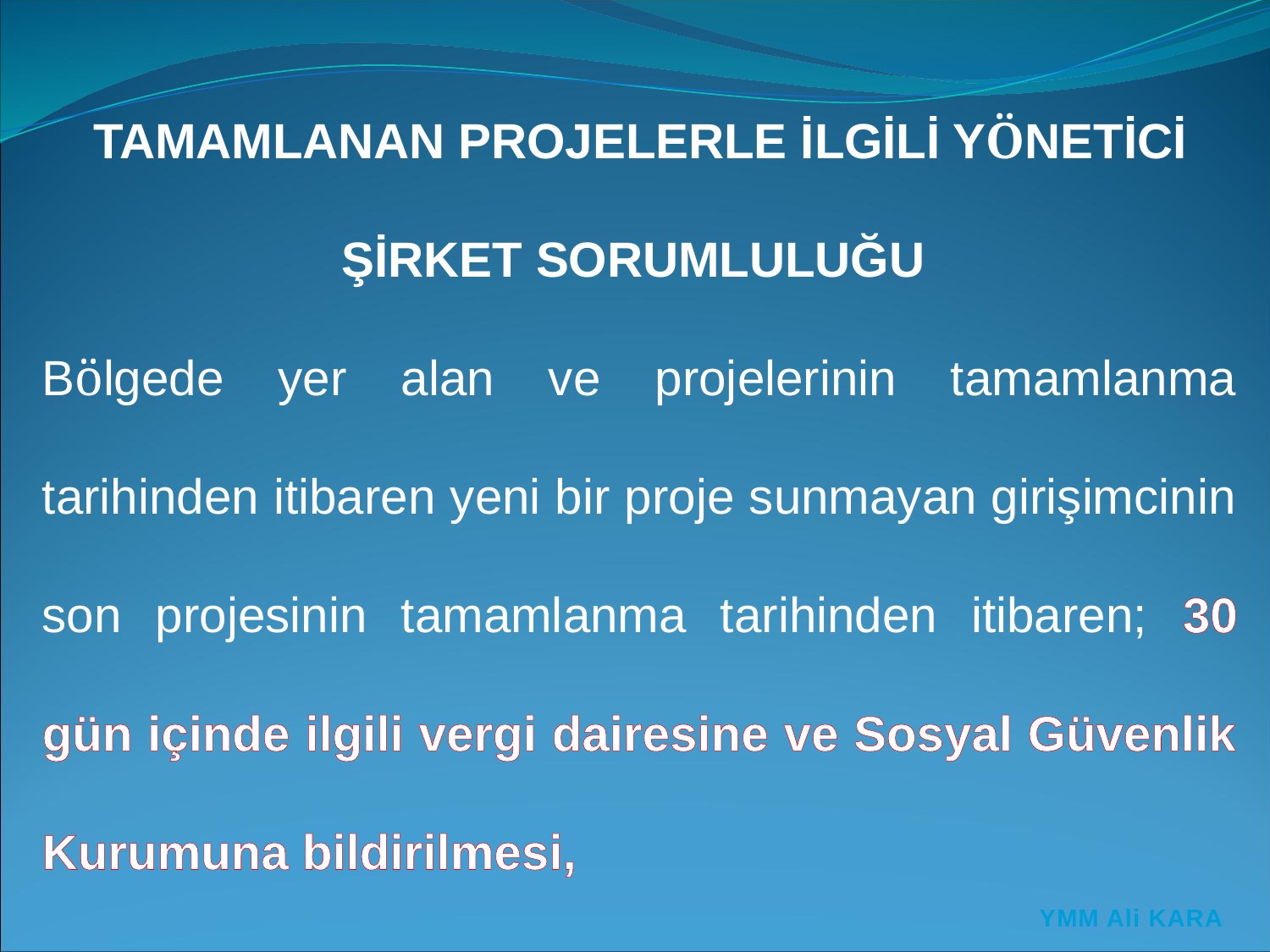

TAMAMLANAN PROJELERLE İLGİLİ YÖNETİCİ ŞİRKET SORUMLULUĞU
Bölgede yer alan ve projelerinin tamamlanma tarihinden itibaren yeni bir proje sunmayan girişimcinin son projesinin tamamlanma tarihinden itibaren; 30 gün içinde ilgili vergi dairesine ve Sosyal Güvenlik Kurumuna bildirilmesi,

YMM Ali KARA